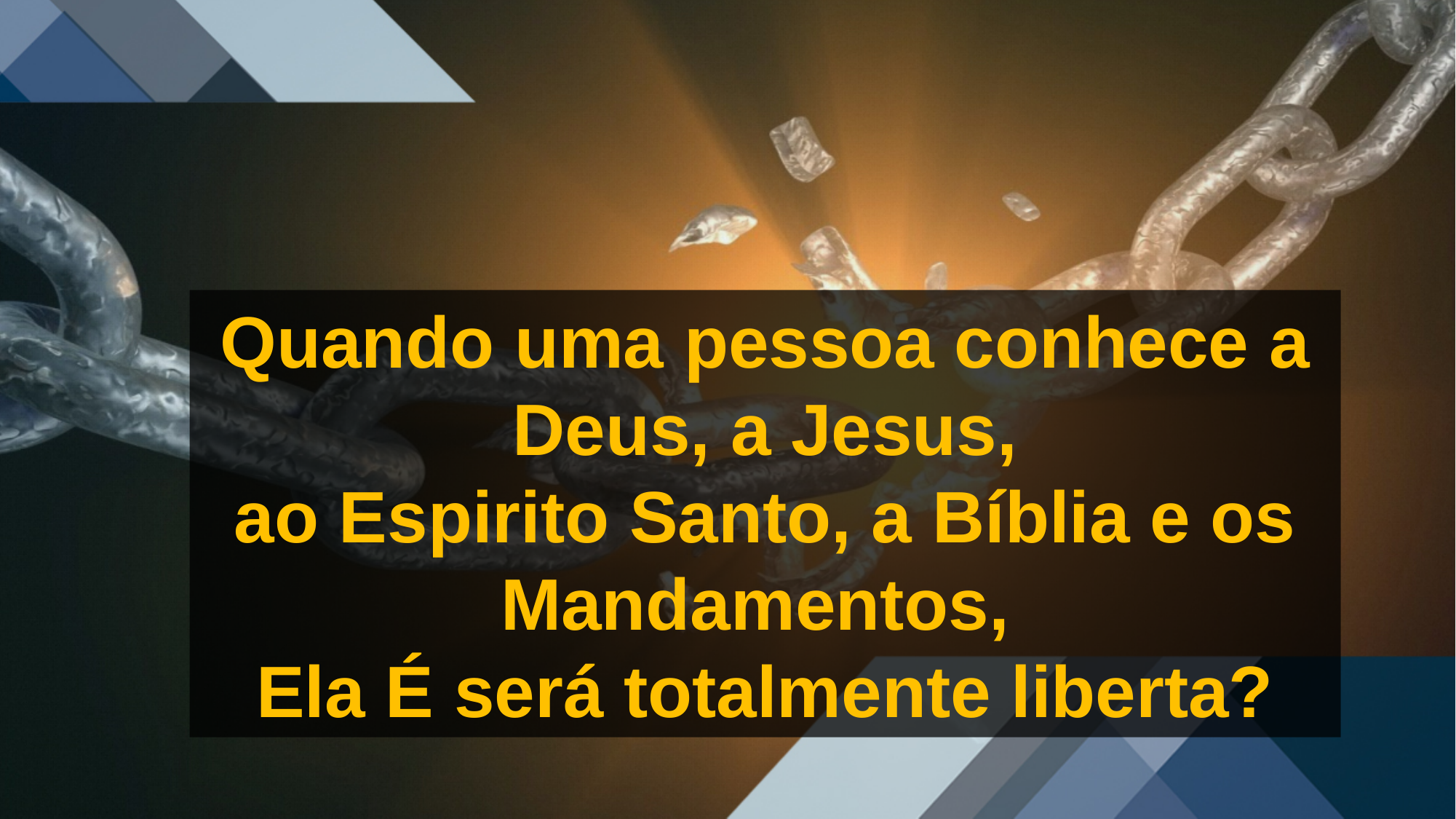

Quando uma pessoa conhece a Deus, a Jesus,
ao Espirito Santo, a Bíblia e os Mandamentos,
Ela É será totalmente liberta?